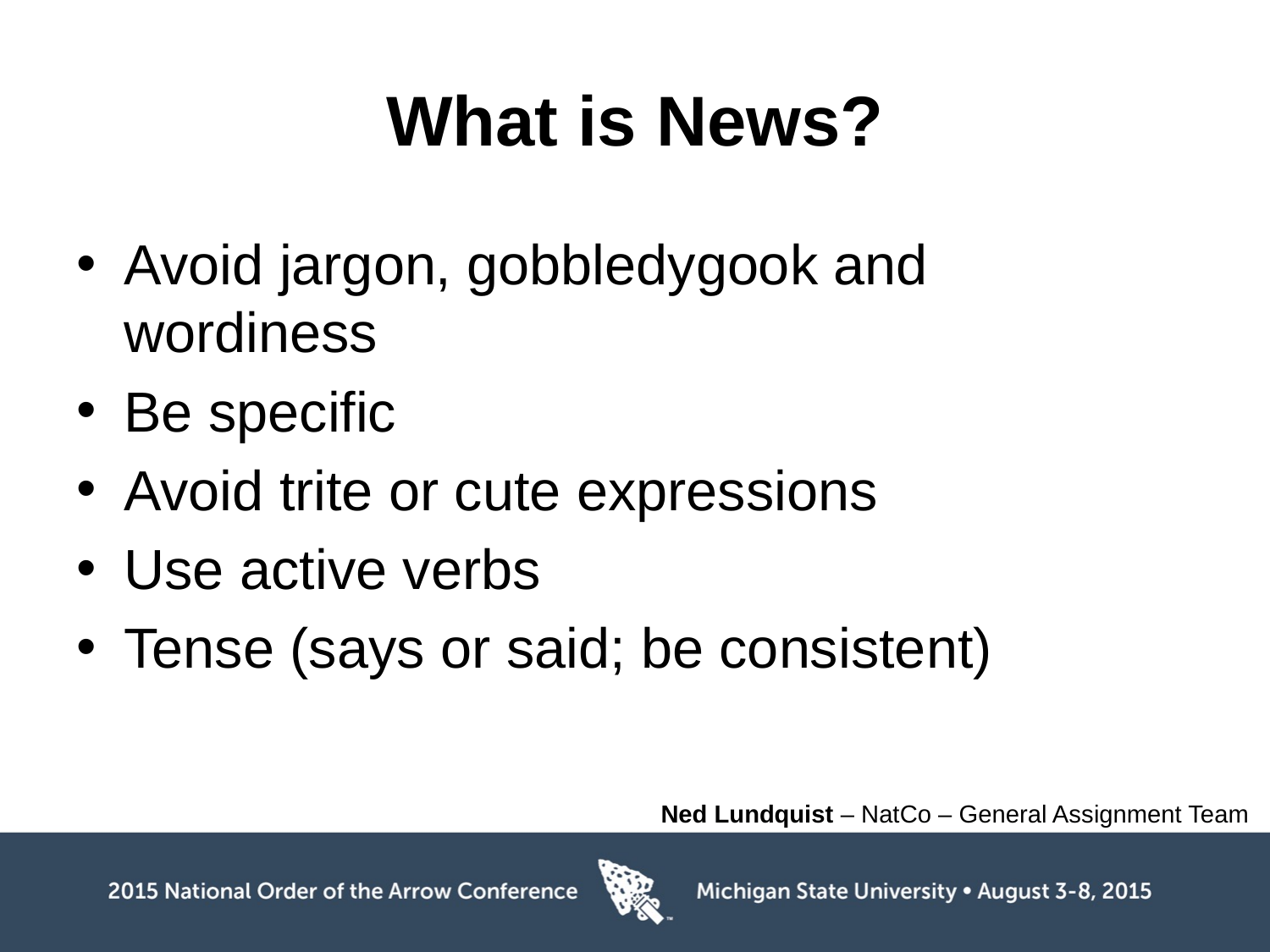

# What is News?
Avoid jargon, gobbledygook and wordiness
Be specific
Avoid trite or cute expressions
Use active verbs
Tense (says or said; be consistent)

Ned Lundquist – NatCo – General Assignment Team